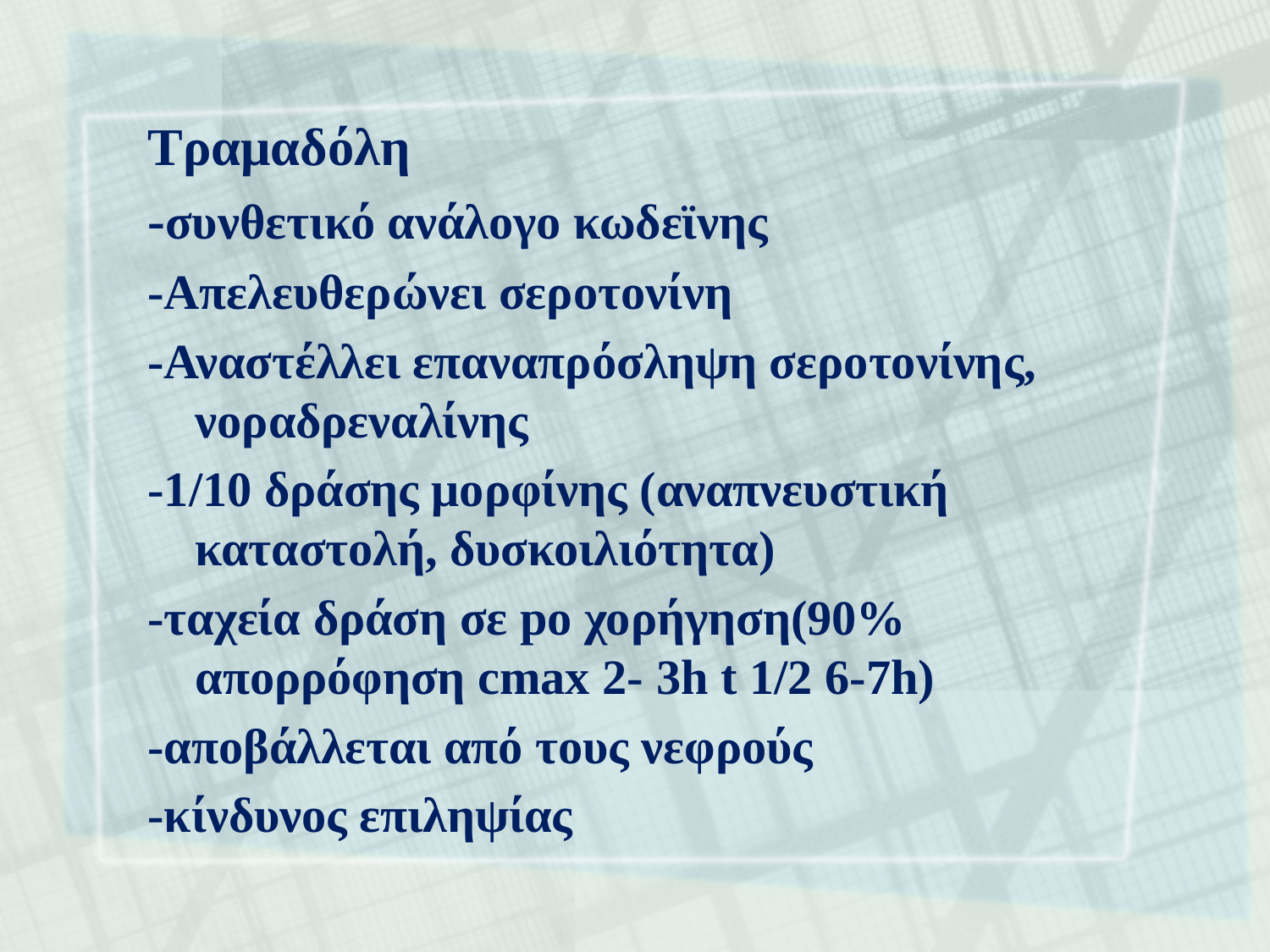

Τραμαδόλη
-συνθετικό ανάλογο κωδεϊνης
-Aπελευθερώνει σεροτονίνη
-Αναστέλλει επαναπρόσληψη σεροτονίνης, νοραδρεναλίνης
-1/10 δράσης μορφίνης (αναπνευστική καταστολή, δυσκοιλιότητα)
-ταχεία δράση σε po χορήγηση(90% απορρόφηση cmax 2- 3h t 1/2 6-7h)
-αποβάλλεται από τους νεφρούς
-κίνδυνος επιληψίας